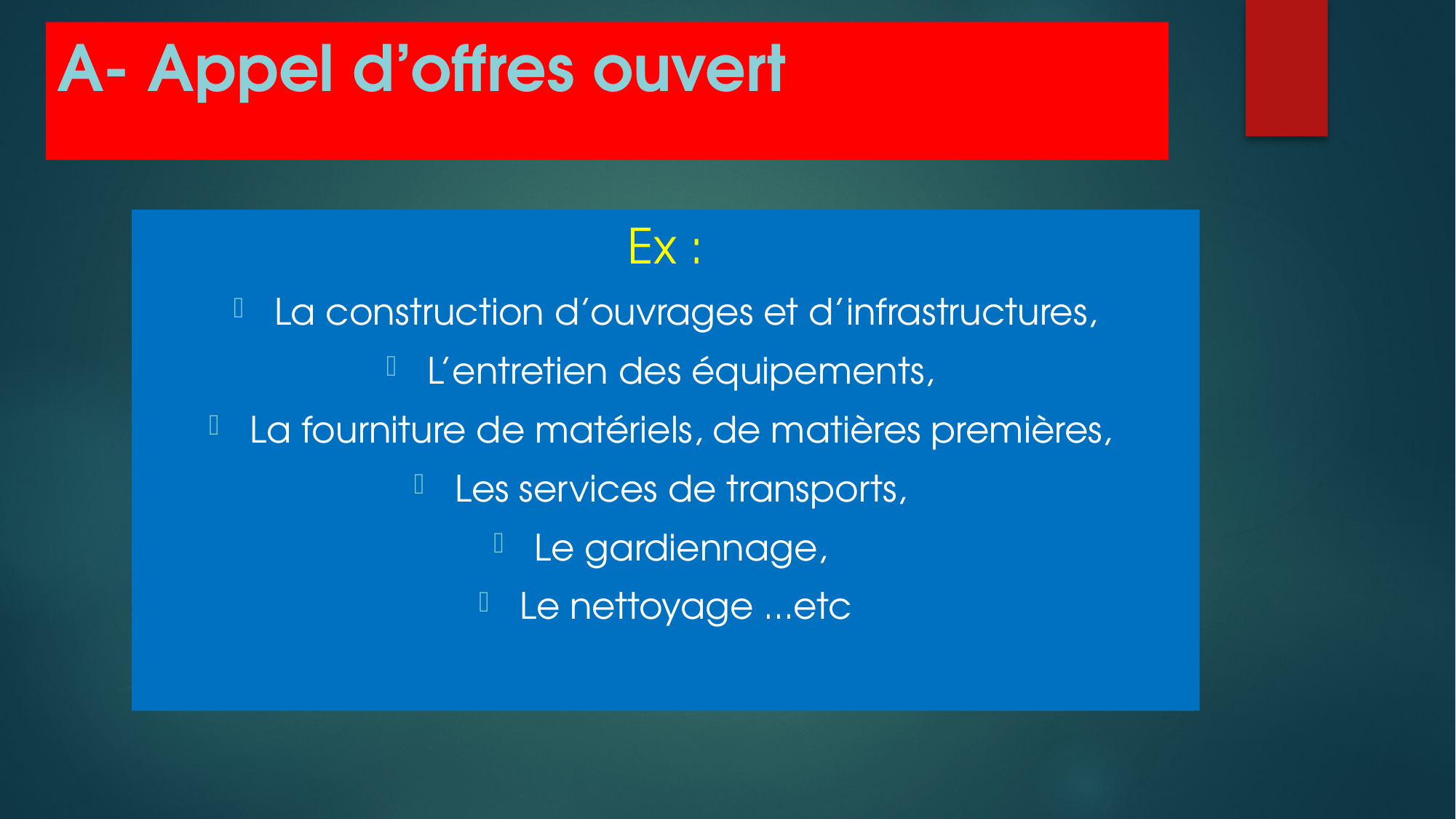

A- Appel d’offres ouvert
Ex :
La construction d’ouvrages et d’infrastructures,
L’entretien des équipements,
La fourniture de matériels, de matières premières,
Les services de transports,
Le gardiennage,
Le nettoyage ...etc